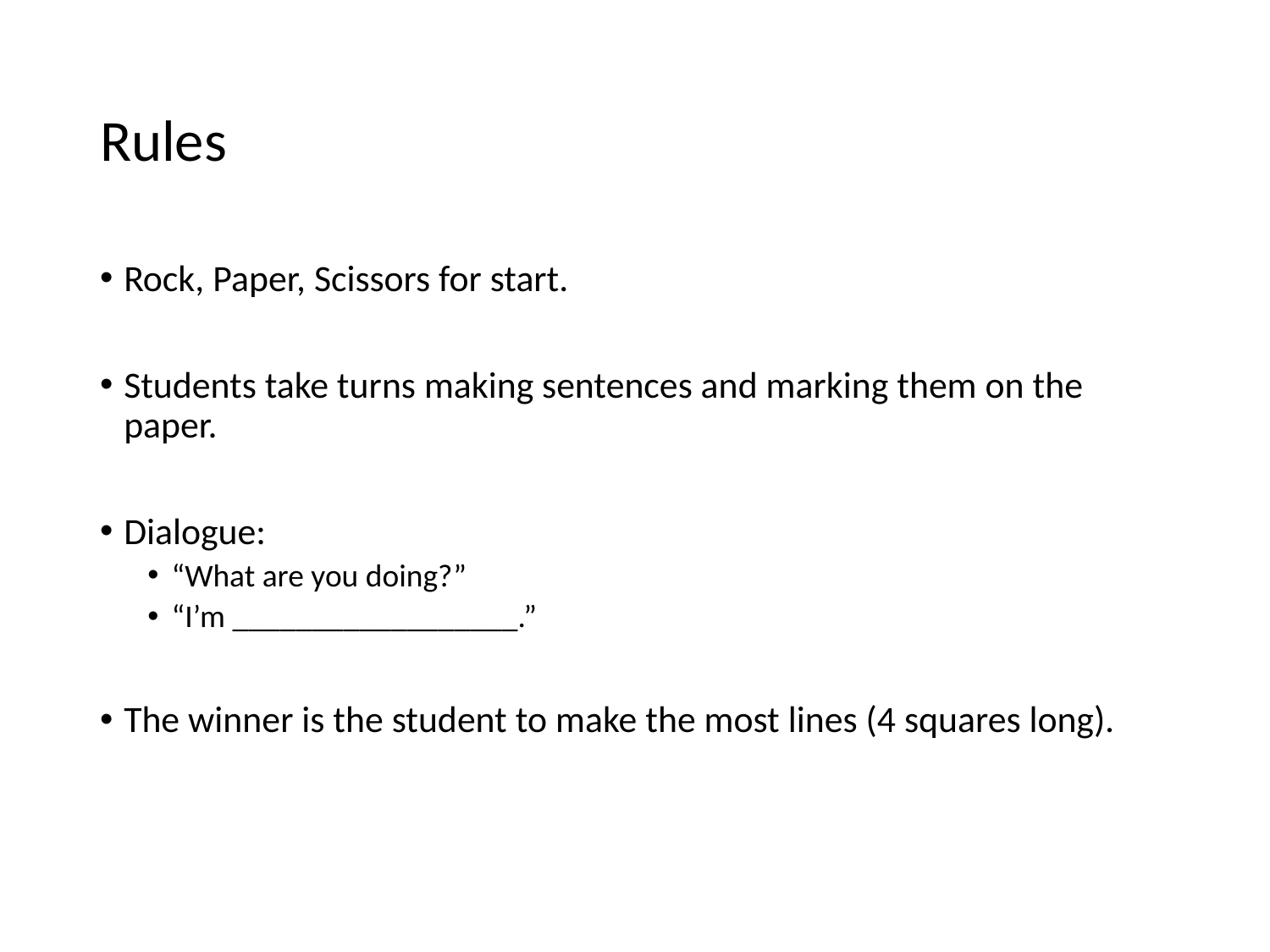

# Rules
Rock, Paper, Scissors for start.

Students take turns making sentences and marking them on the paper.

Dialogue:
“What are you doing?”
“I’m __________________.”

The winner is the student to make the most lines (4 squares long).